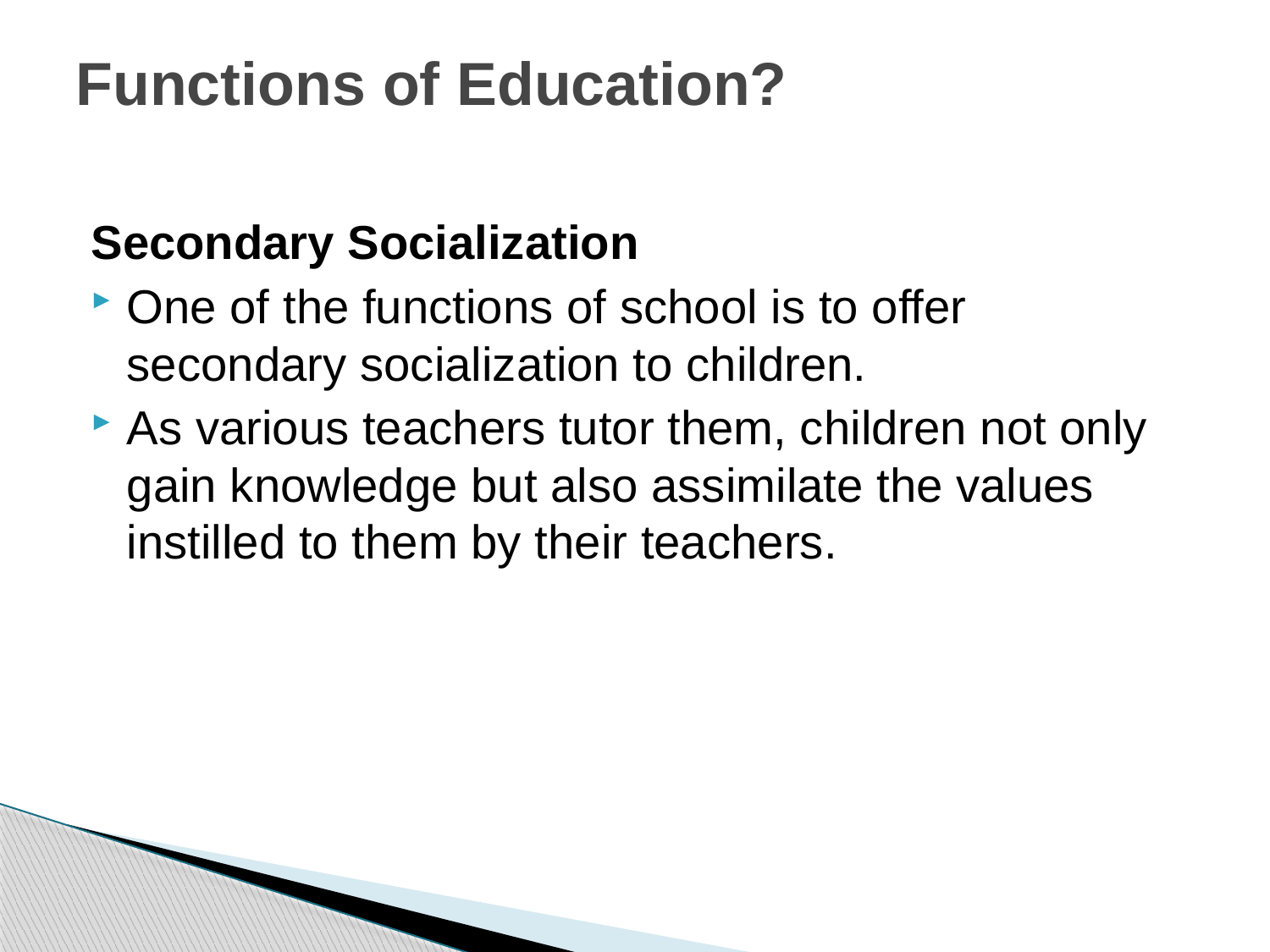

# Functions of Education?
Secondary Socialization
One of the functions of school is to offer secondary socialization to children.
As various teachers tutor them, children not only gain knowledge but also assimilate the values instilled to them by their teachers.